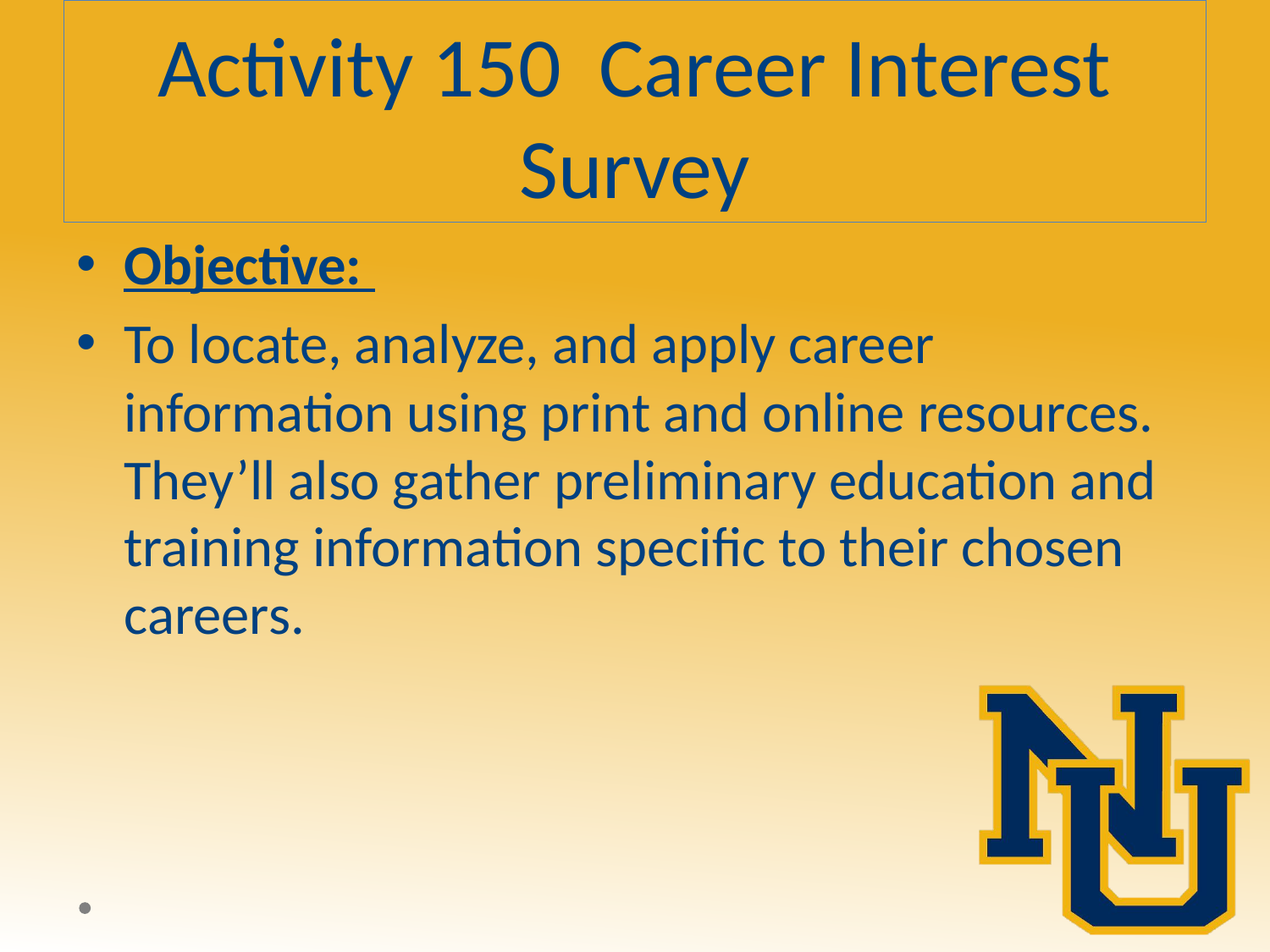

# Activity 150  Career Interest Survey
Objective:
To locate, analyze, and apply career information using print and online resources. They’ll also gather preliminary education and training information specific to their chosen careers.